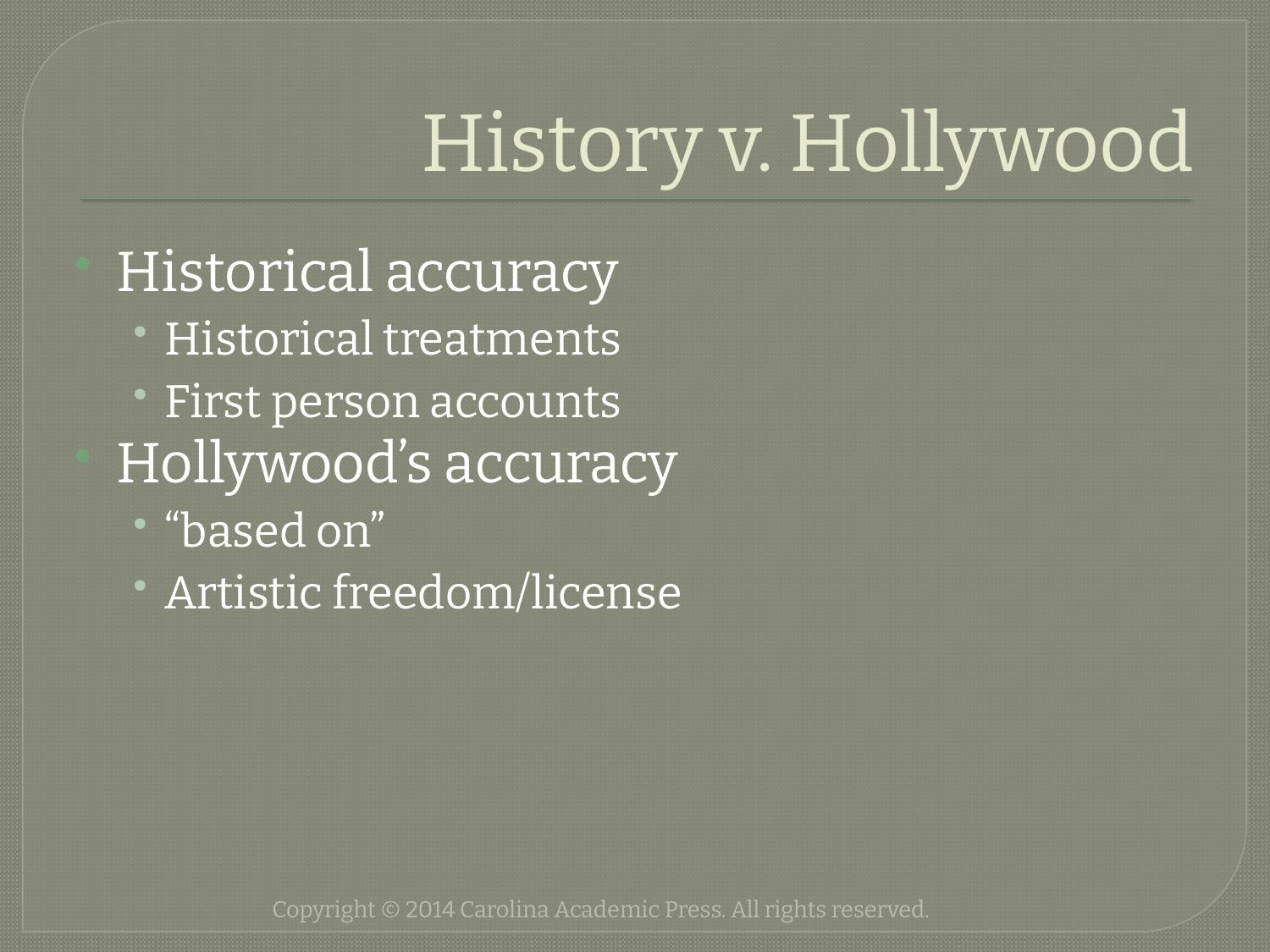

# History v. Hollywood
Historical accuracy
Historical treatments
First person accounts
Hollywood’s accuracy
“based on”
Artistic freedom/license
Copyright © 2014 Carolina Academic Press. All rights reserved.